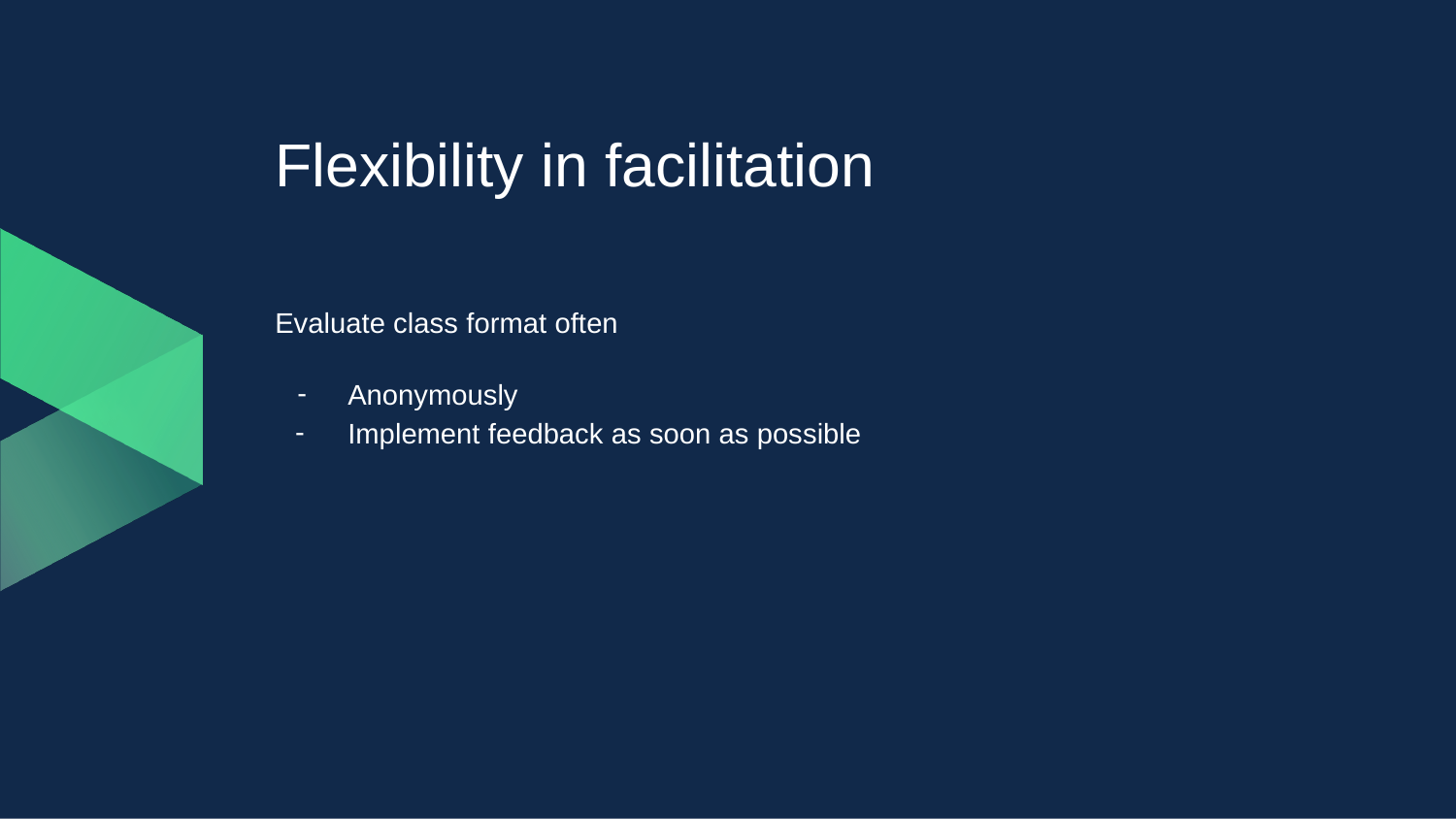

# Flexibility in facilitation
Evaluate class format often
Anonymously
Implement feedback as soon as possible